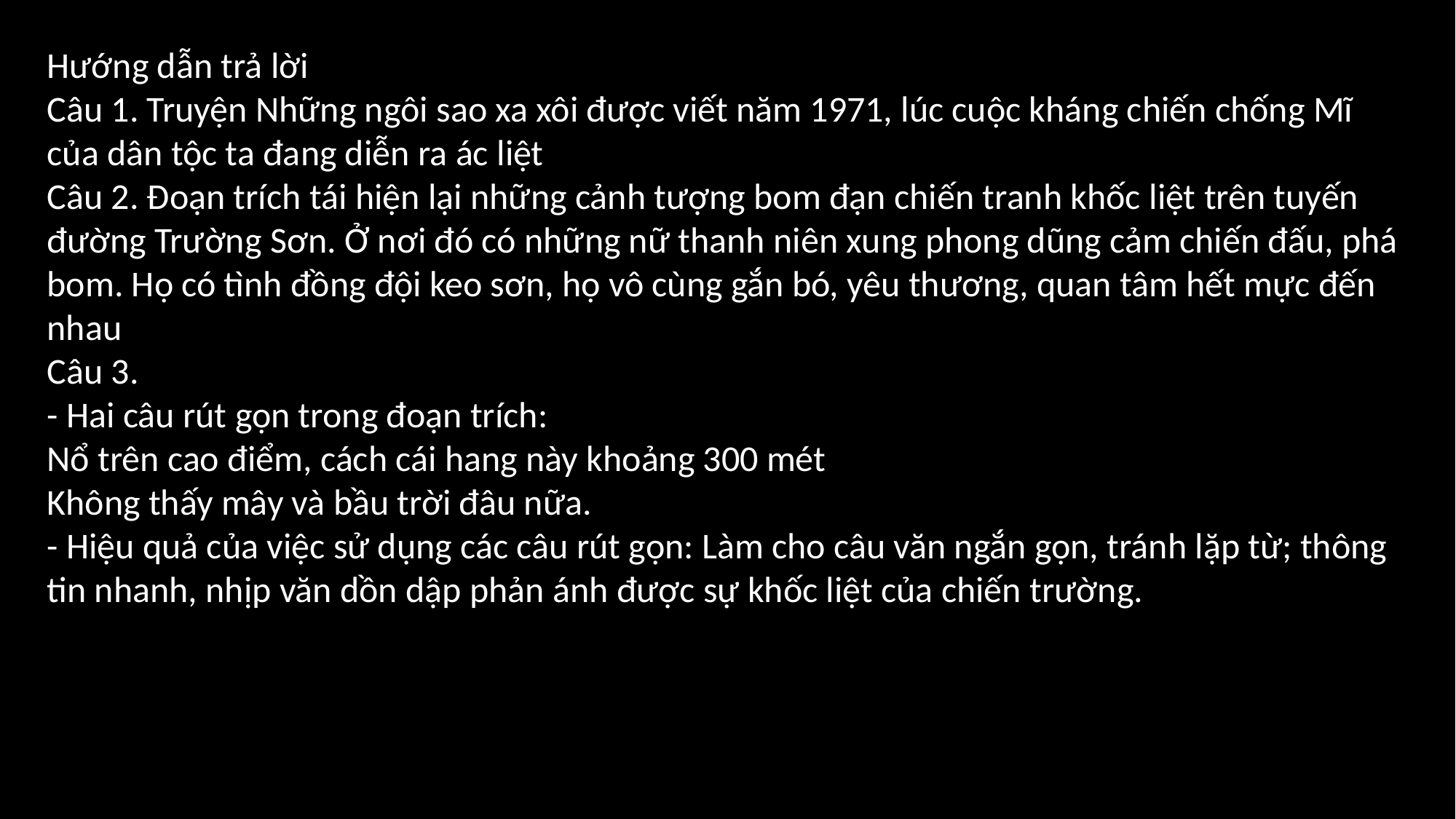

Hướng dẫn trả lời
Câu 1. Truyện Những ngôi sao xa xôi được viết năm 1971, lúc cuộc kháng chiến chống Mĩ của dân tộc ta đang diễn ra ác liệt
Câu 2. Đoạn trích tái hiện lại những cảnh tượng bom đạn chiến tranh khốc liệt trên tuyến đường Trường Sơn. Ở nơi đó có những nữ thanh niên xung phong dũng cảm chiến đấu, phá bom. Họ có tình đồng đội keo sơn, họ vô cùng gắn bó, yêu thương, quan tâm hết mực đến nhau
Câu 3.
- Hai câu rút gọn trong đoạn trích:
Nổ trên cao điểm, cách cái hang này khoảng 300 mét
Không thấy mây và bầu trời đâu nữa.
- Hiệu quả của việc sử dụng các câu rút gọn: Làm cho câu văn ngắn gọn, tránh lặp từ; thông tin nhanh, nhịp văn dồn dập phản ánh được sự khốc liệt của chiến trường.